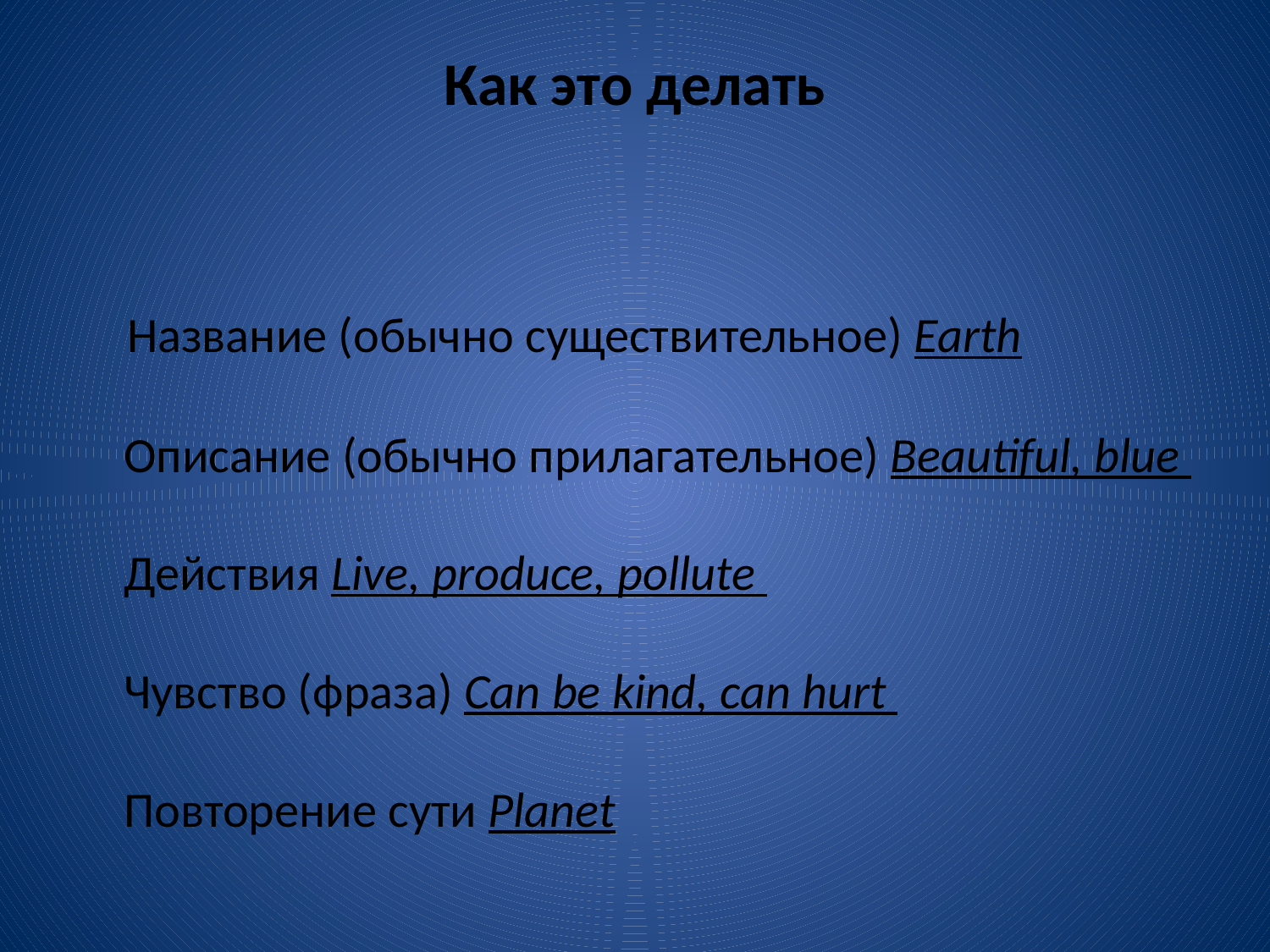

# Как это делать
    Название (обычно существительное) Earth
Описание (обычно прилагательное) Beautiful, blue
Действия Live, produce, pollute
Чувство (фраза) Can be kind, can hurt
Повторение сути Planet